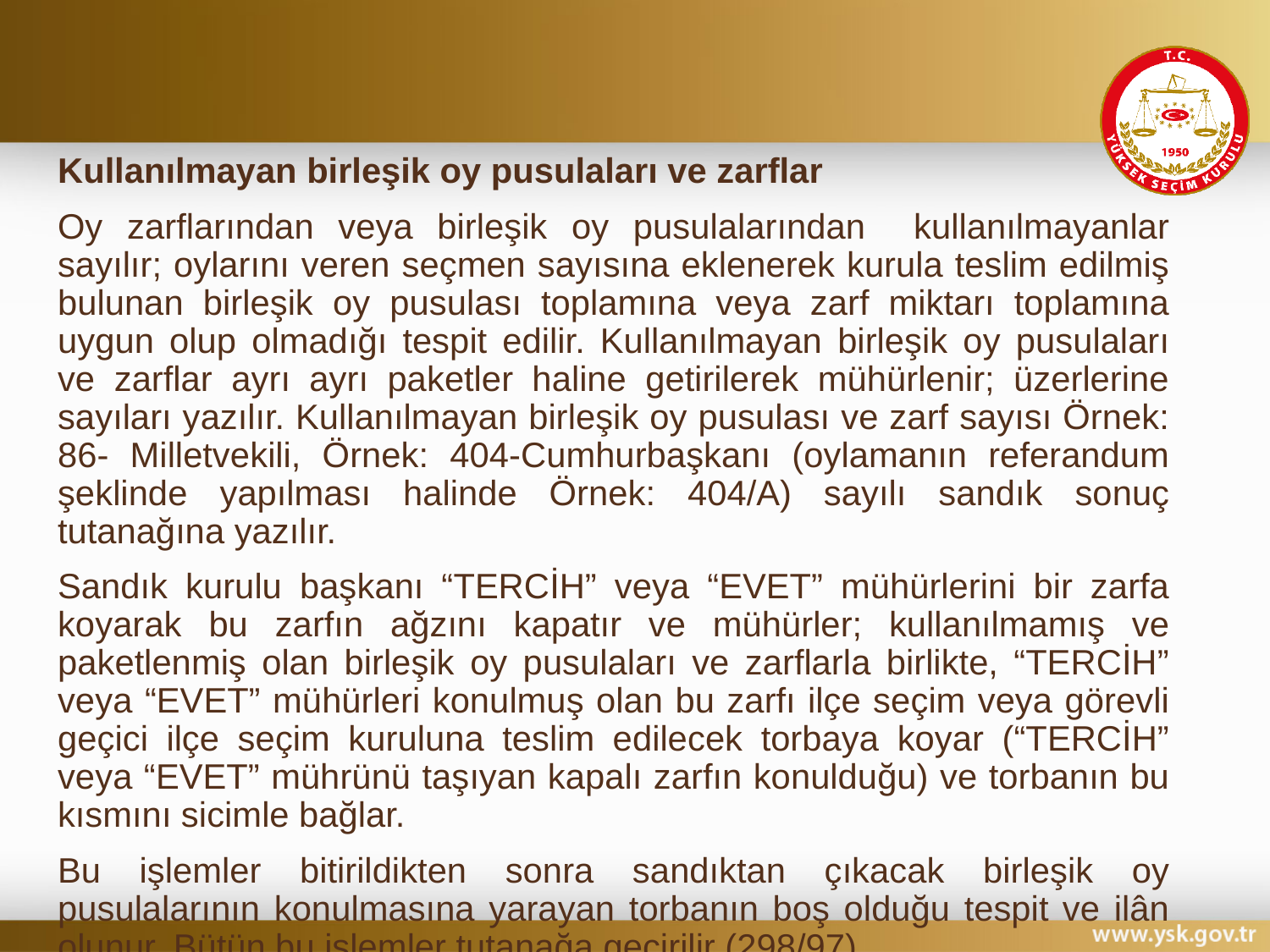

#
Kullanılmayan birleşik oy pusulaları ve zarflar
Oy zarflarından veya birleşik oy pusulalarından  kullanılmayanlar sayılır; oylarını veren seçmen sayısına eklenerek kurula teslim edilmiş bulunan birleşik oy pusulası toplamına veya zarf miktarı toplamına uygun olup olmadığı tespit edilir. Kullanılmayan birleşik oy pusulaları ve zarflar ayrı ayrı paketler haline getirilerek mühürlenir; üzerlerine sayıları yazılır. Kullanılmayan birleşik oy pusulası ve zarf sayısı Örnek: 86- Milletvekili, Örnek: 404-Cumhurbaşkanı (oylamanın referandum şeklinde yapılması halinde Örnek: 404/A) sayılı sandık sonuç tutanağına yazılır.
Sandık kurulu başkanı “TERCİH” veya “EVET” mühürlerini bir zarfa koyarak bu zarfın ağzını kapatır ve mühürler; kullanılmamış ve paketlenmiş olan birleşik oy pusulaları ve zarflarla birlikte, “TERCİH” veya “EVET” mühürleri konulmuş olan bu zarfı ilçe seçim veya görevli geçici ilçe seçim kuruluna teslim edilecek torbaya koyar (“TERCİH” veya “EVET” mührünü taşıyan kapalı zarfın konulduğu) ve torbanın bu kısmını sicimle bağlar.
Bu işlemler bitirildikten sonra sandıktan çıkacak birleşik oy pusulalarının konulmasına yarayan torbanın boş olduğu tespit ve ilân olunur. Bütün bu işlemler tutanağa geçirilir (298/97).